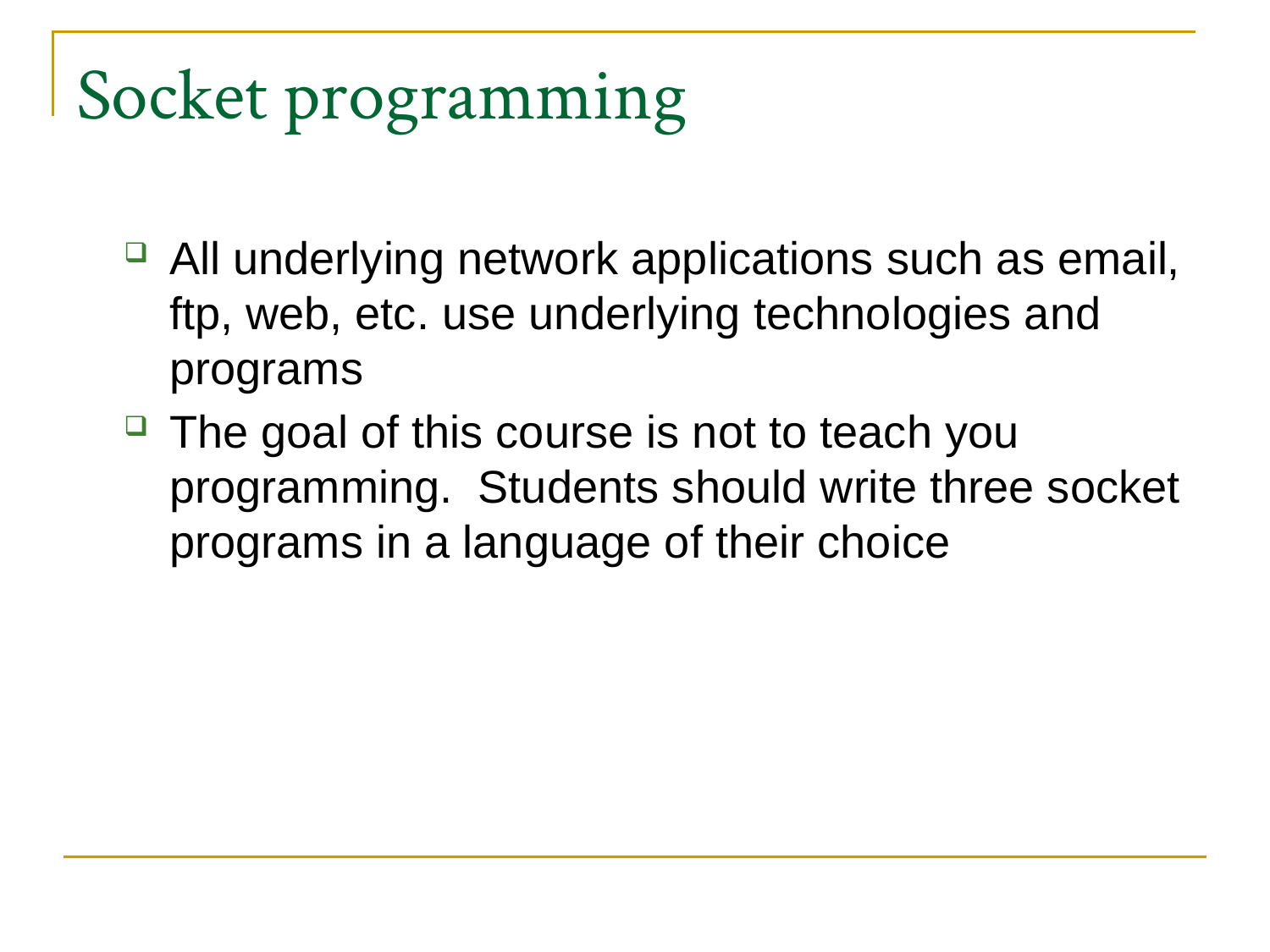

# Socket programming
All underlying network applications such as email, ftp, web, etc. use underlying technologies and programs
The goal of this course is not to teach you programming.  Students should write three socket programs in a language of their choice